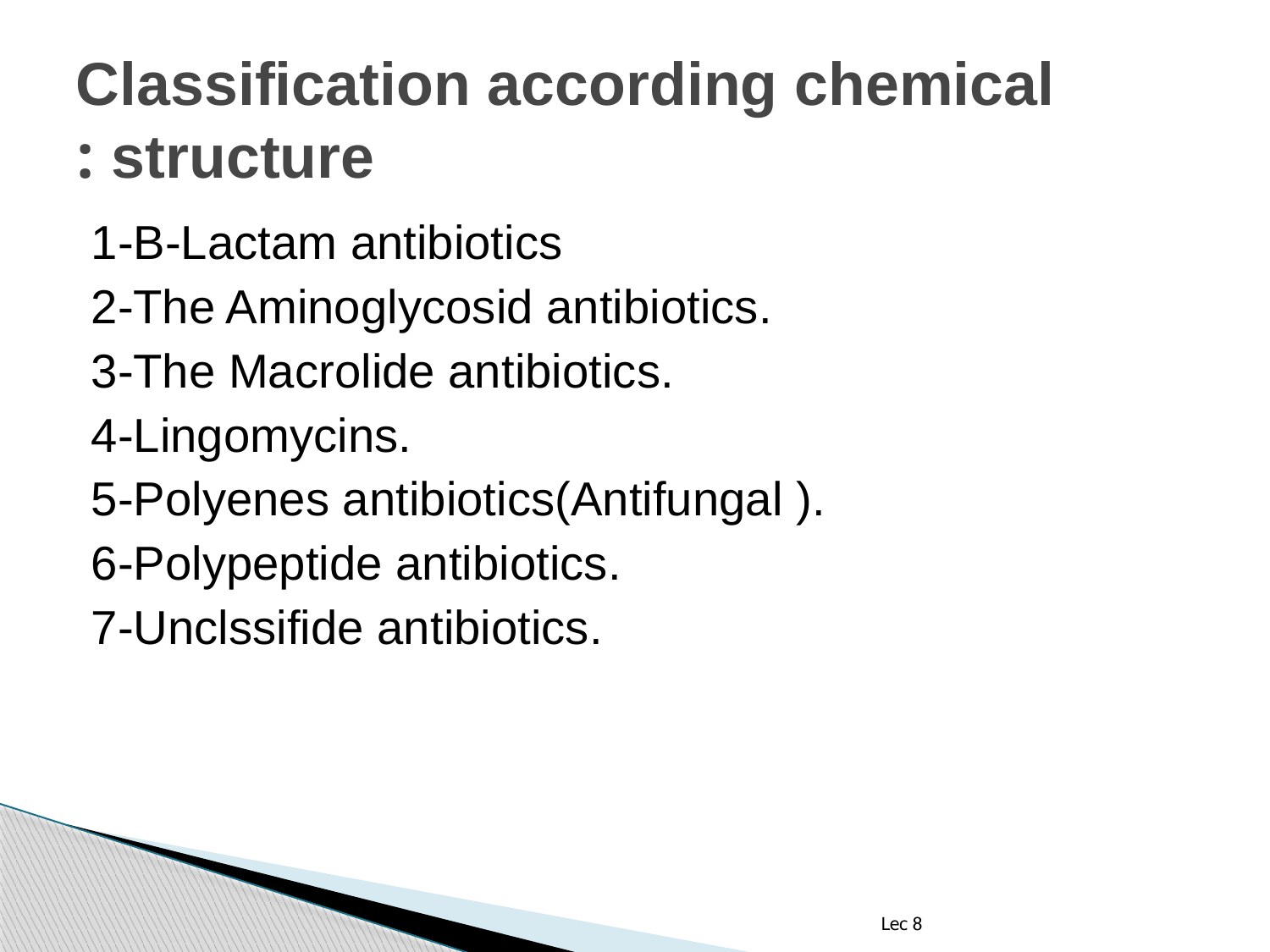

# Classification according chemical structure :
1-B-Lactam antibiotics
2-The Aminoglycosid antibiotics.
3-The Macrolide antibiotics.
4-Lingomycins.
5-Polyenes antibiotics(Antifungal ).
6-Polypeptide antibiotics.
7-Unclssifide antibiotics.

Lec 8